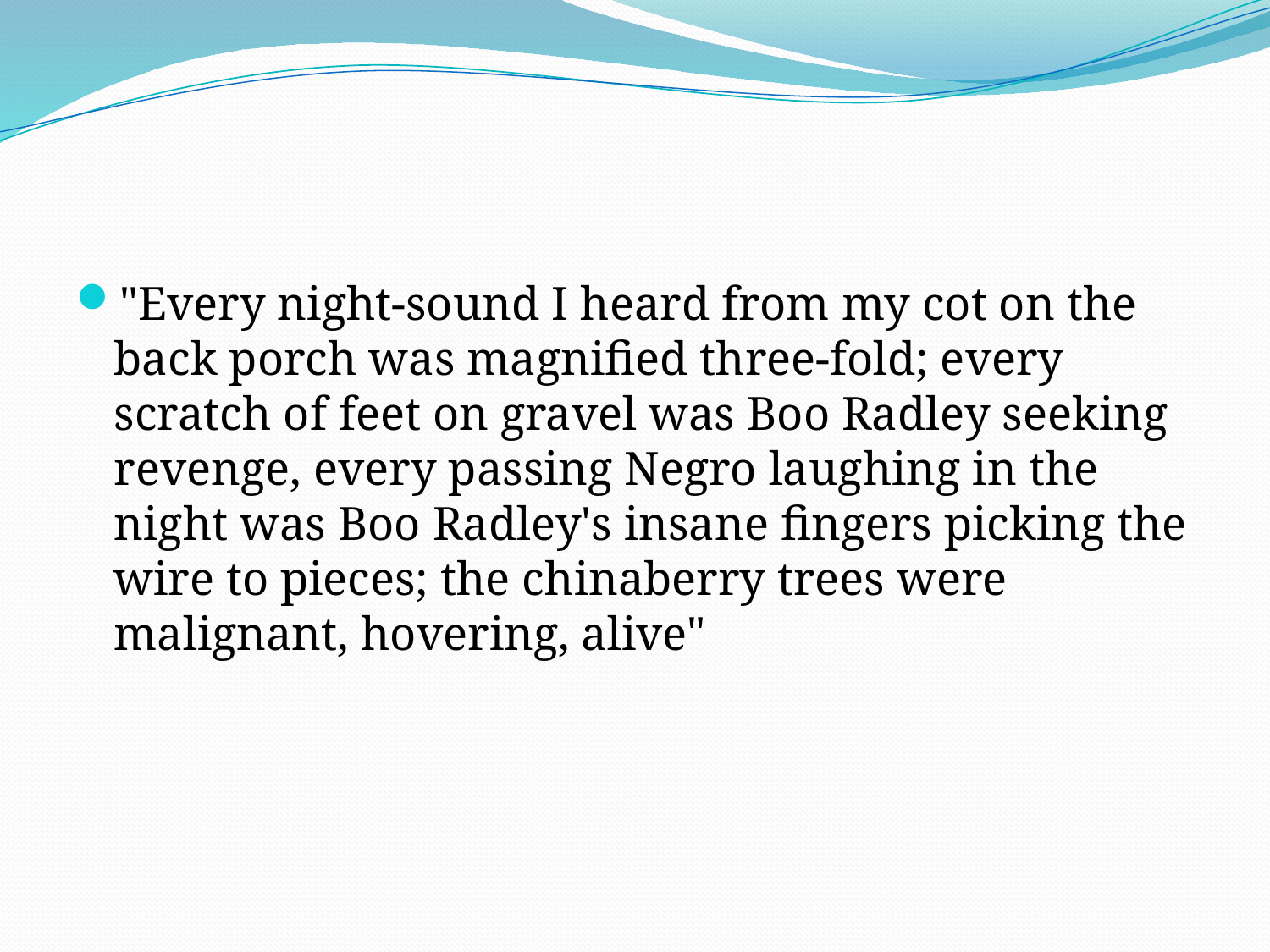

"Every night-sound I heard from my cot on the back porch was magnified three-fold; every scratch of feet on gravel was Boo Radley seeking revenge, every passing Negro laughing in the night was Boo Radley's insane fingers picking the wire to pieces; the chinaberry trees were malignant, hovering, alive"